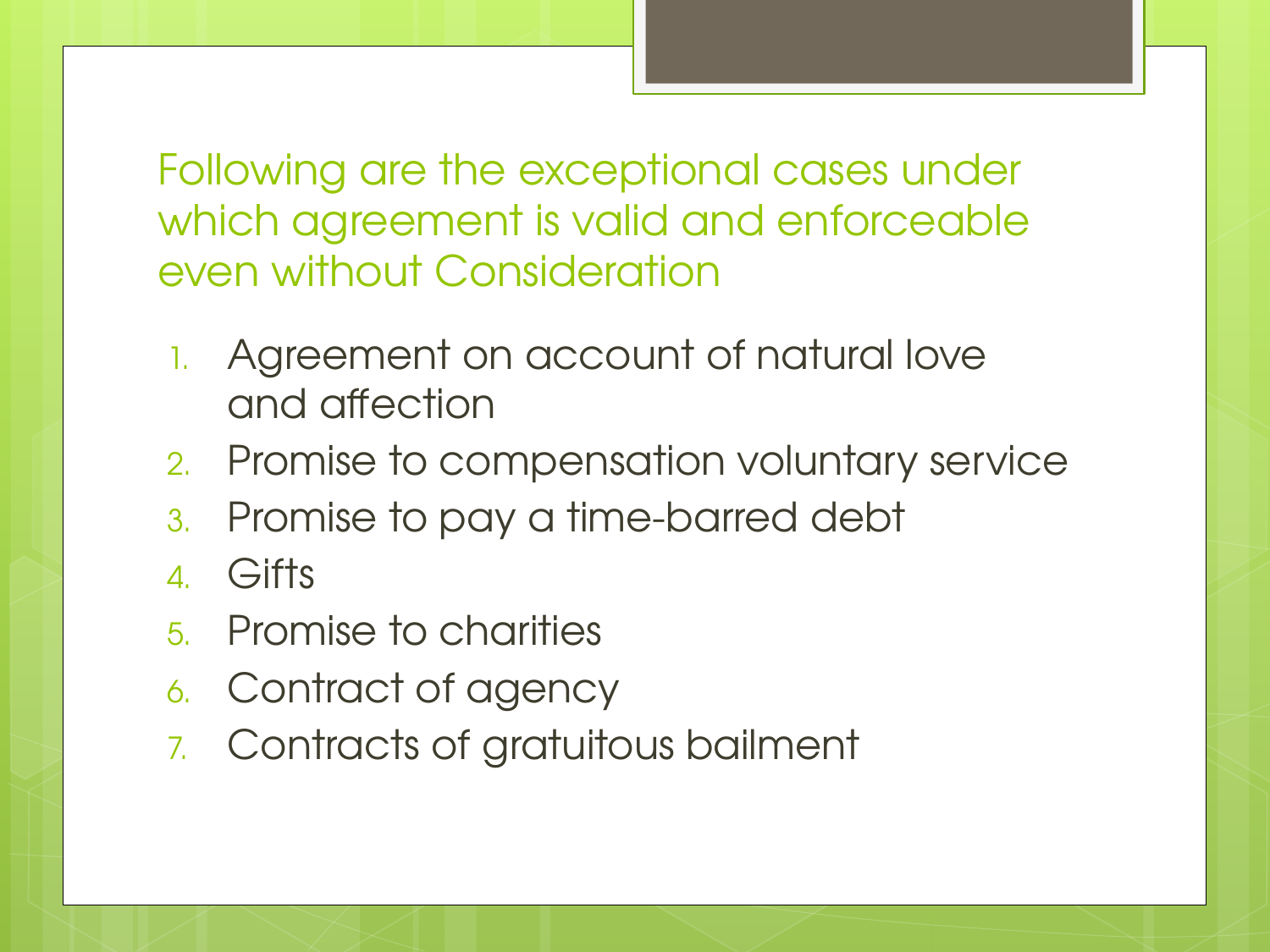

# Following are the exceptional cases under which agreement is valid and enforceable even without Consideration
Agreement on account of natural love and affection
Promise to compensation voluntary service
Promise to pay a time-barred debt
Gifts
Promise to charities
Contract of agency
Contracts of gratuitous bailment